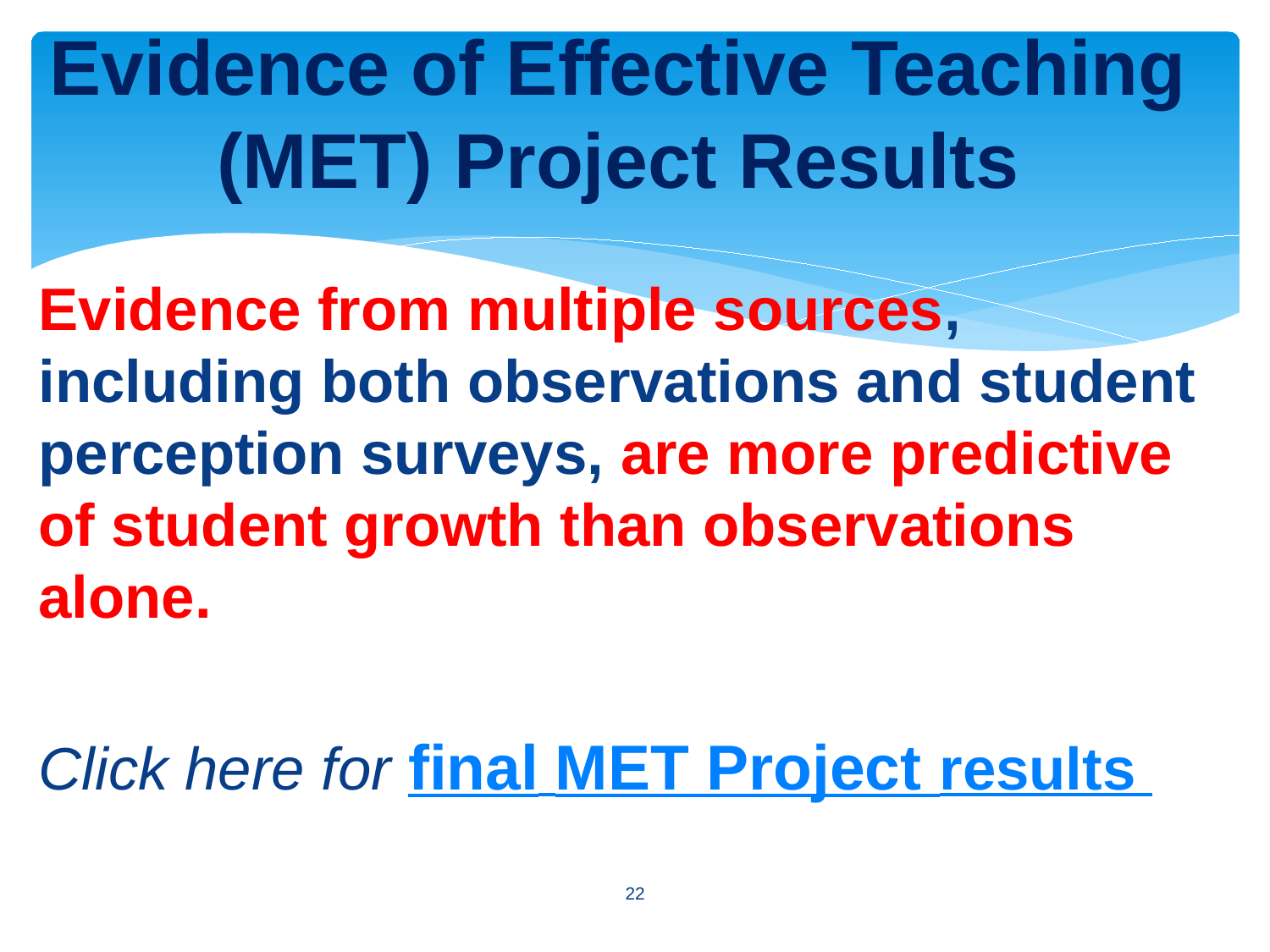

# Evidence of Effective Teaching (MET) Project Results
Evidence from multiple sources, including both observations and student perception surveys, are more predictive of student growth than observations alone.

Click here for final MET Project results
22